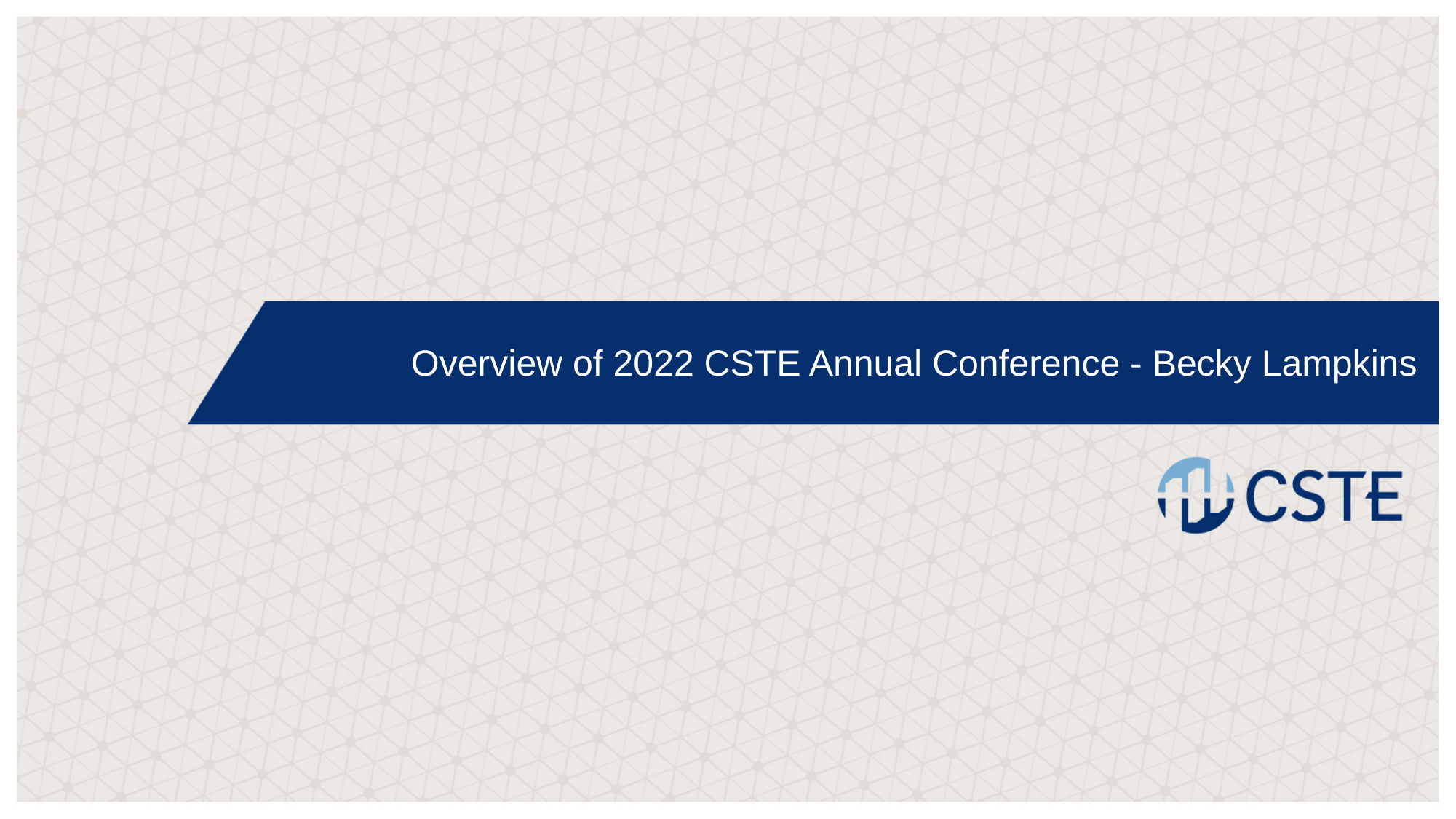

Overview of 2022 CSTE Annual Conference - Becky Lampkins